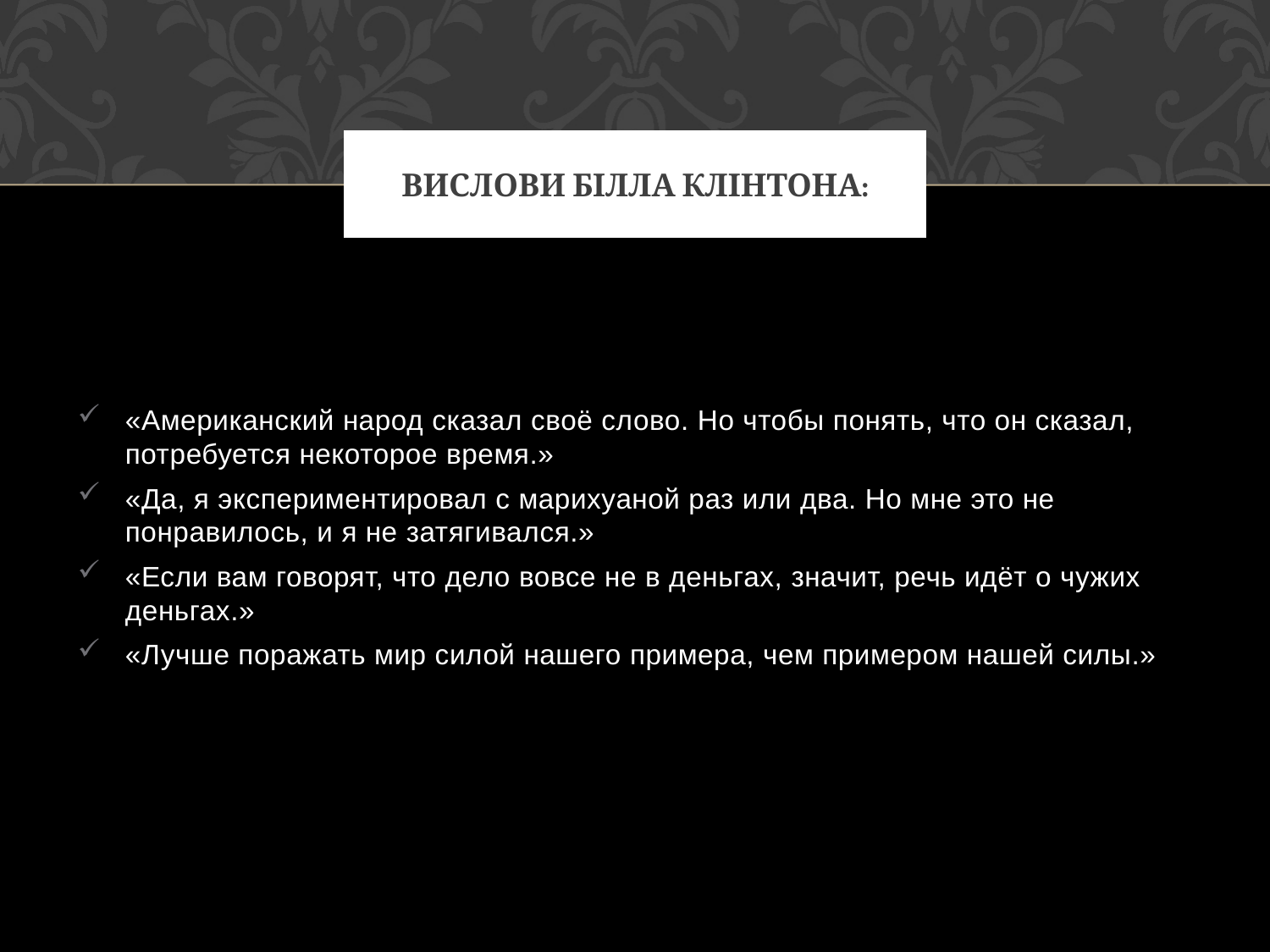

# Вислови Білла клінтона:
«Американский народ сказал своё слово. Но чтобы понять, что он сказал, потребуется некоторое время.»
«Да, я экспериментировал с марихуаной раз или два. Но мне это не понравилось, и я не затягивался.»
«Если вам говорят, что дело вовсе не в деньгах, значит, речь идёт о чужих деньгах.»
«Лучше поражать мир силой нашего примера, чем примером нашей силы.»